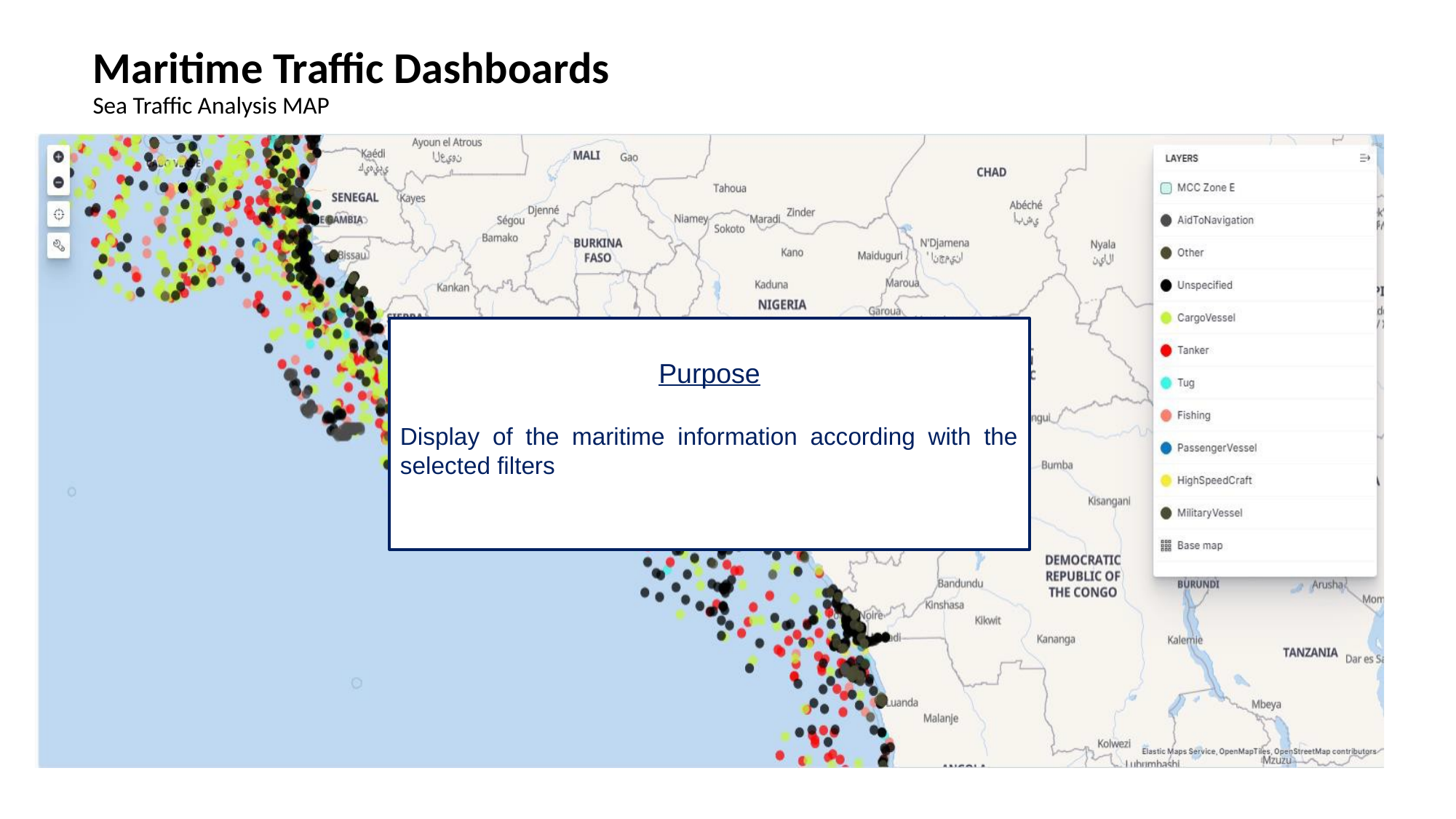

Maritime Traffic Dashboards
Sea Traffic Analysis MAP

Purpose
Display of the maritime information according with the selected filters